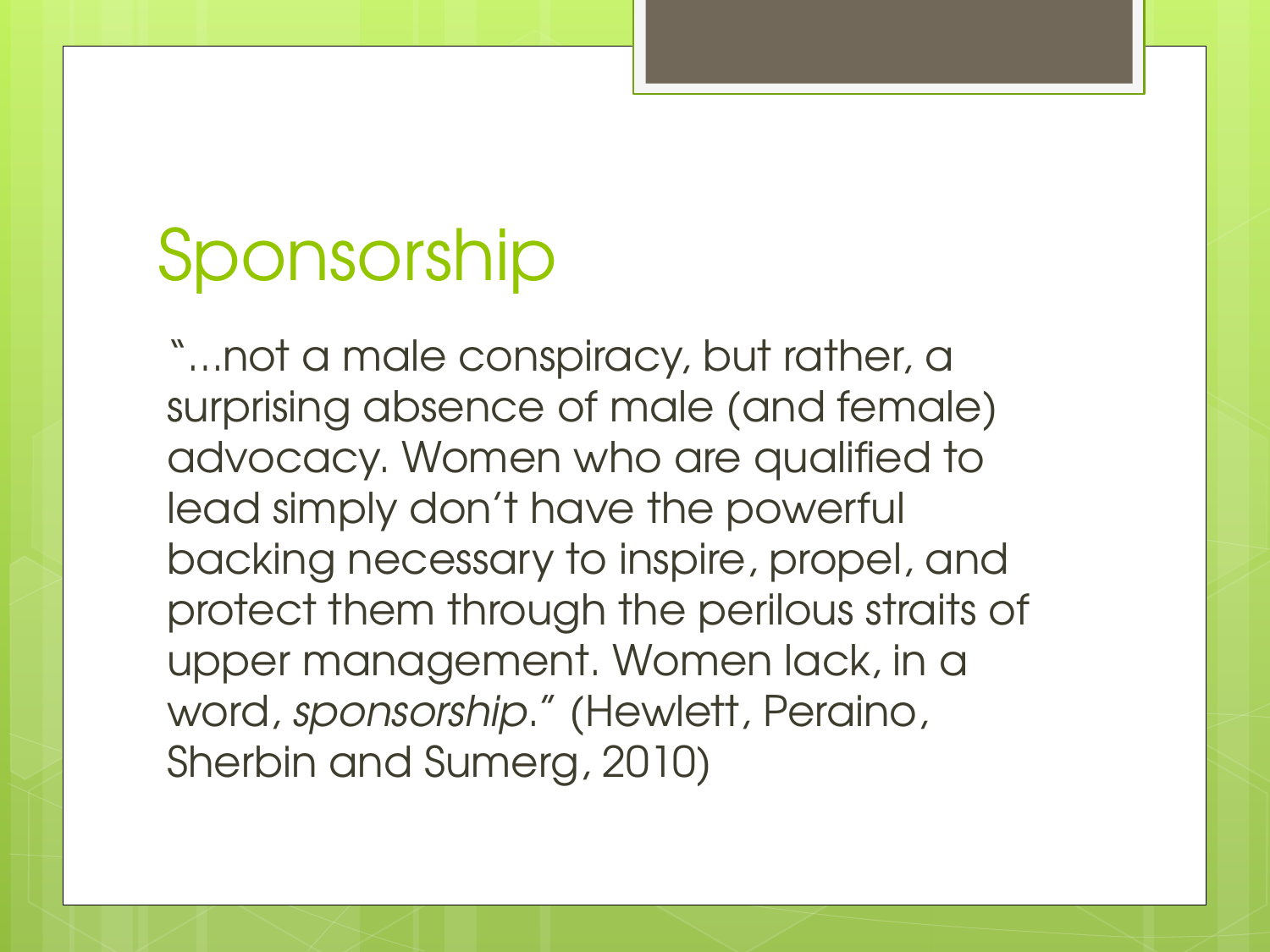

# Sponsorship
“…not a male conspiracy, but rather, a surprising absence of male (and female) advocacy. Women who are qualified to lead simply don’t have the powerful backing necessary to inspire, propel, and protect them through the perilous straits of upper management. Women lack, in a word, sponsorship.” (Hewlett, Peraino, Sherbin and Sumerg, 2010)